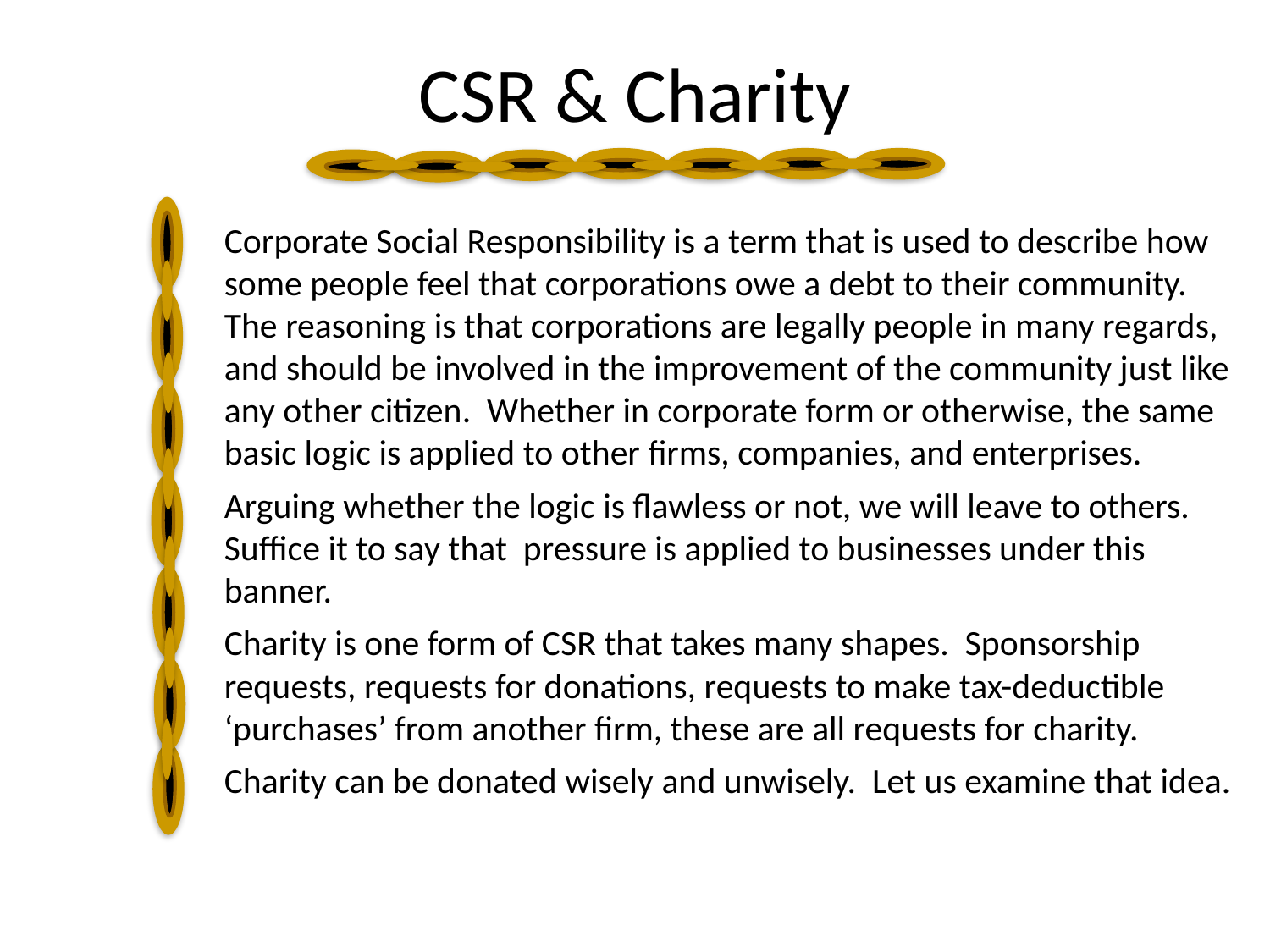

CSR & Charity

Corporate Social Responsibility is a term that is used to describe how some people feel that corporations owe a debt to their community.  The reasoning is that corporations are legally people in many regards, and should be involved in the improvement of the community just like any other citizen.  Whether in corporate form or otherwise, the same basic logic is applied to other firms, companies, and enterprises.
Arguing whether the logic is flawless or not, we will leave to others.  Suffice it to say that  pressure is applied to businesses under this banner.
Charity is one form of CSR that takes many shapes.  Sponsorship requests, requests for donations, requests to make tax-deductible ‘purchases’ from another firm, these are all requests for charity.
Charity can be donated wisely and unwisely.  Let us examine that idea.